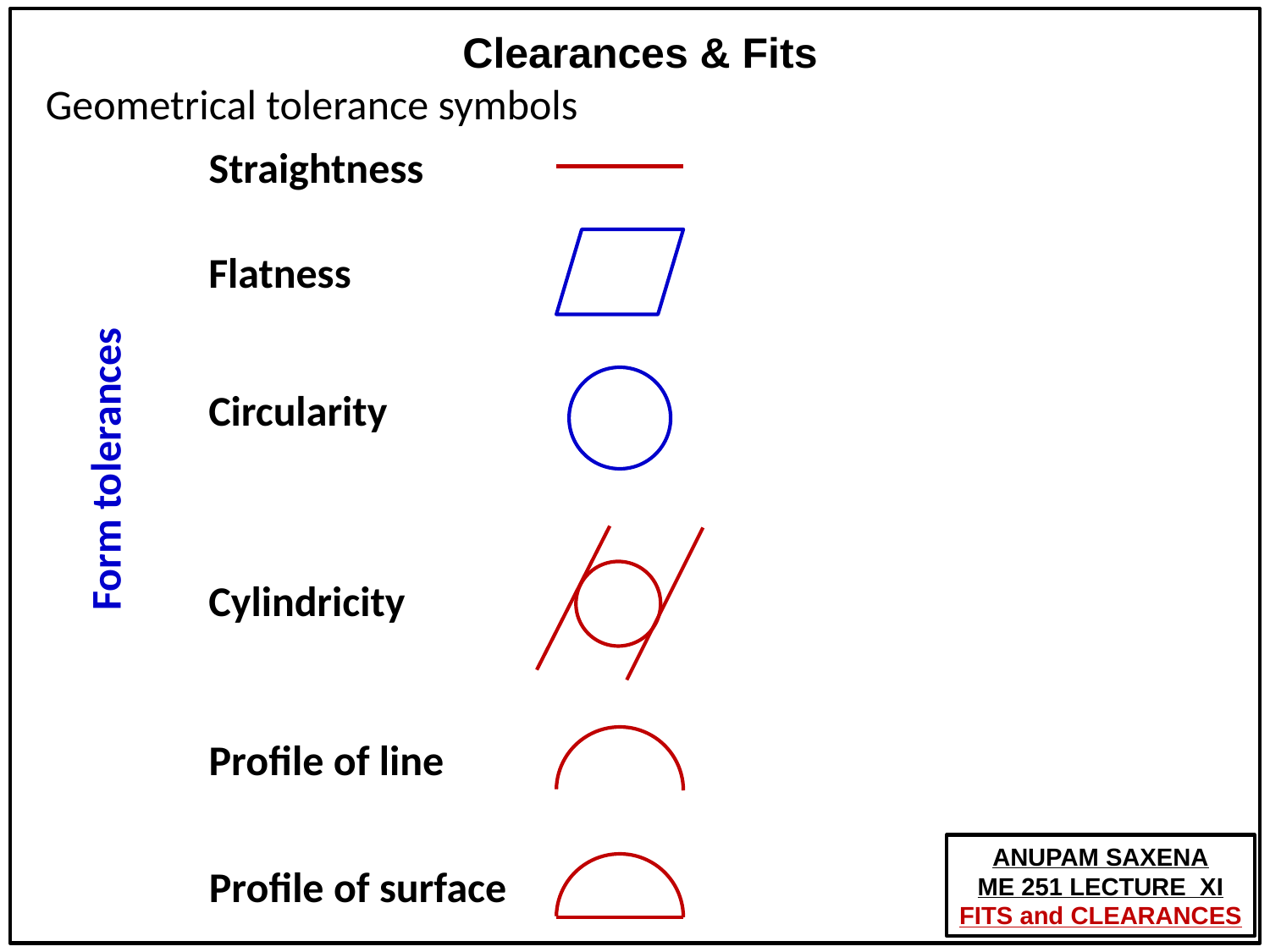

# Geometrical tolerance symbols
Straightness

Flatness

Circularity
Form tolerances

Cylindricity
Profile of line

Profile of surface